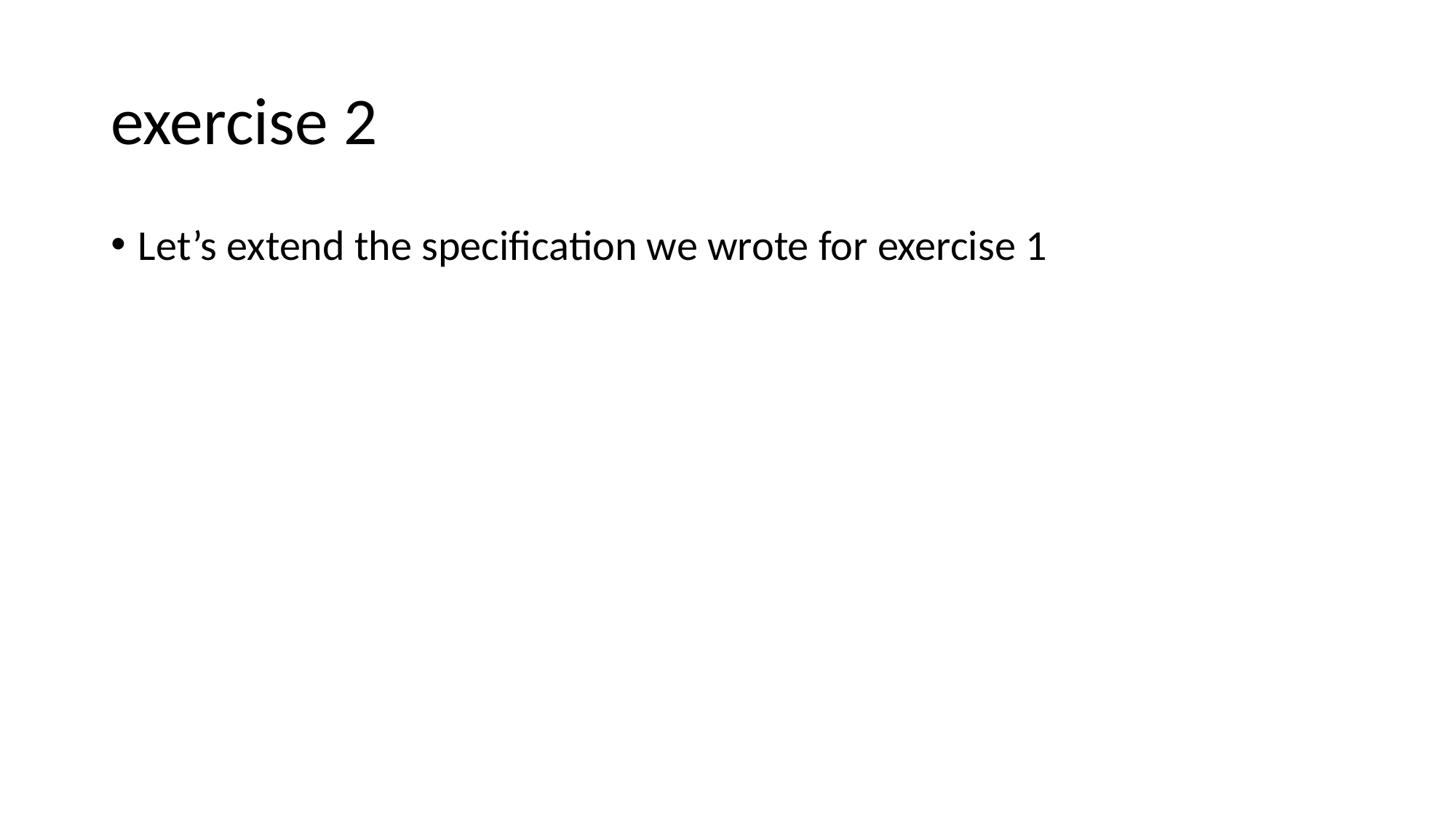

# exercise 2
Let’s extend the specification we wrote for exercise 1